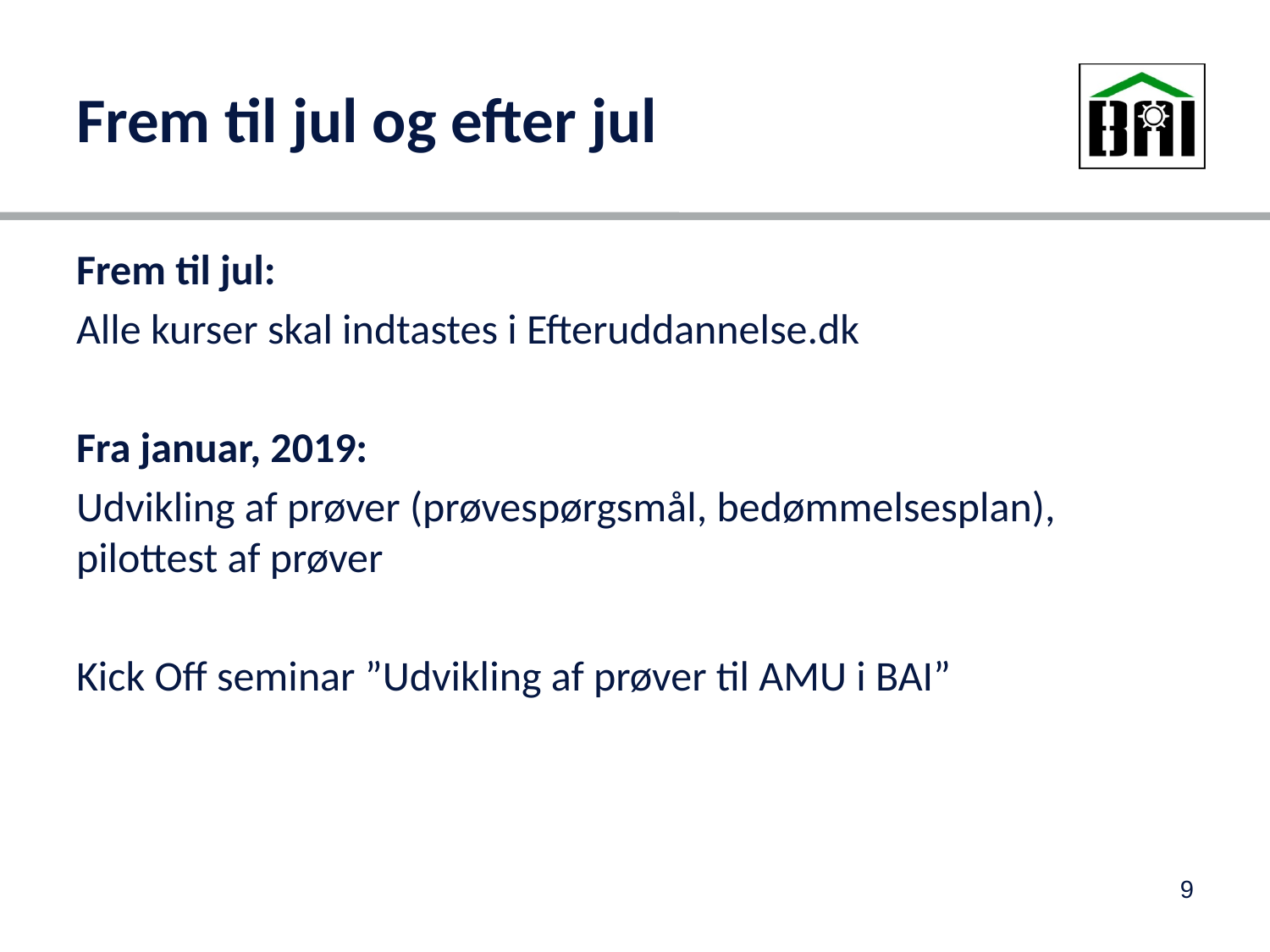

# Frem til jul og efter jul
Frem til jul:
Alle kurser skal indtastes i Efteruddannelse.dk

Fra januar, 2019:
Udvikling af prøver (prøvespørgsmål, bedømmelsesplan), pilottest af prøver

Kick Off seminar ”Udvikling af prøver til AMU i BAI”
9